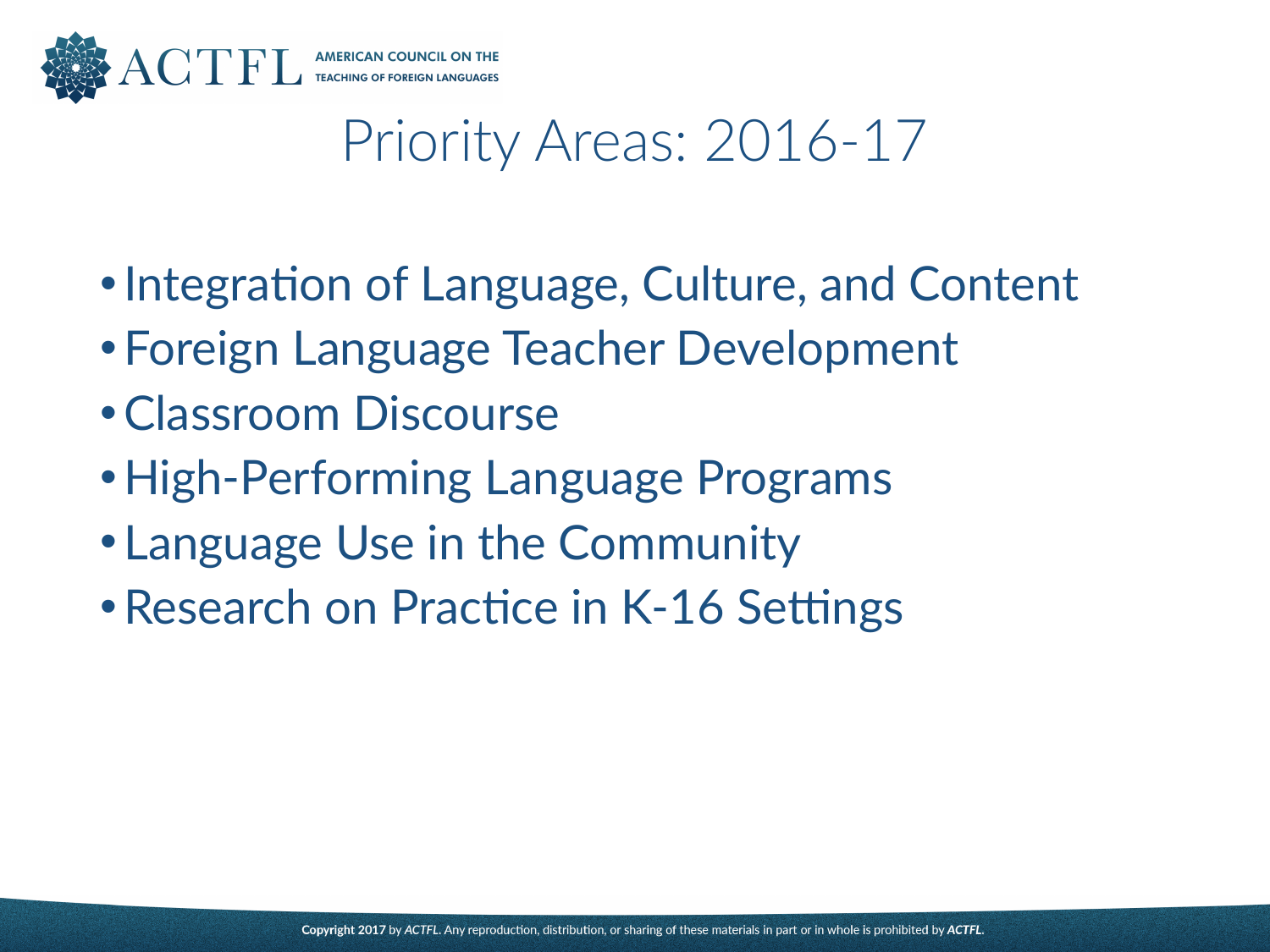

# Priority Areas: 2016-17
Integration of Language, Culture, and Content
Foreign Language Teacher Development
Classroom Discourse
High-Performing Language Programs
Language Use in the Community
Research on Practice in K-16 Settings